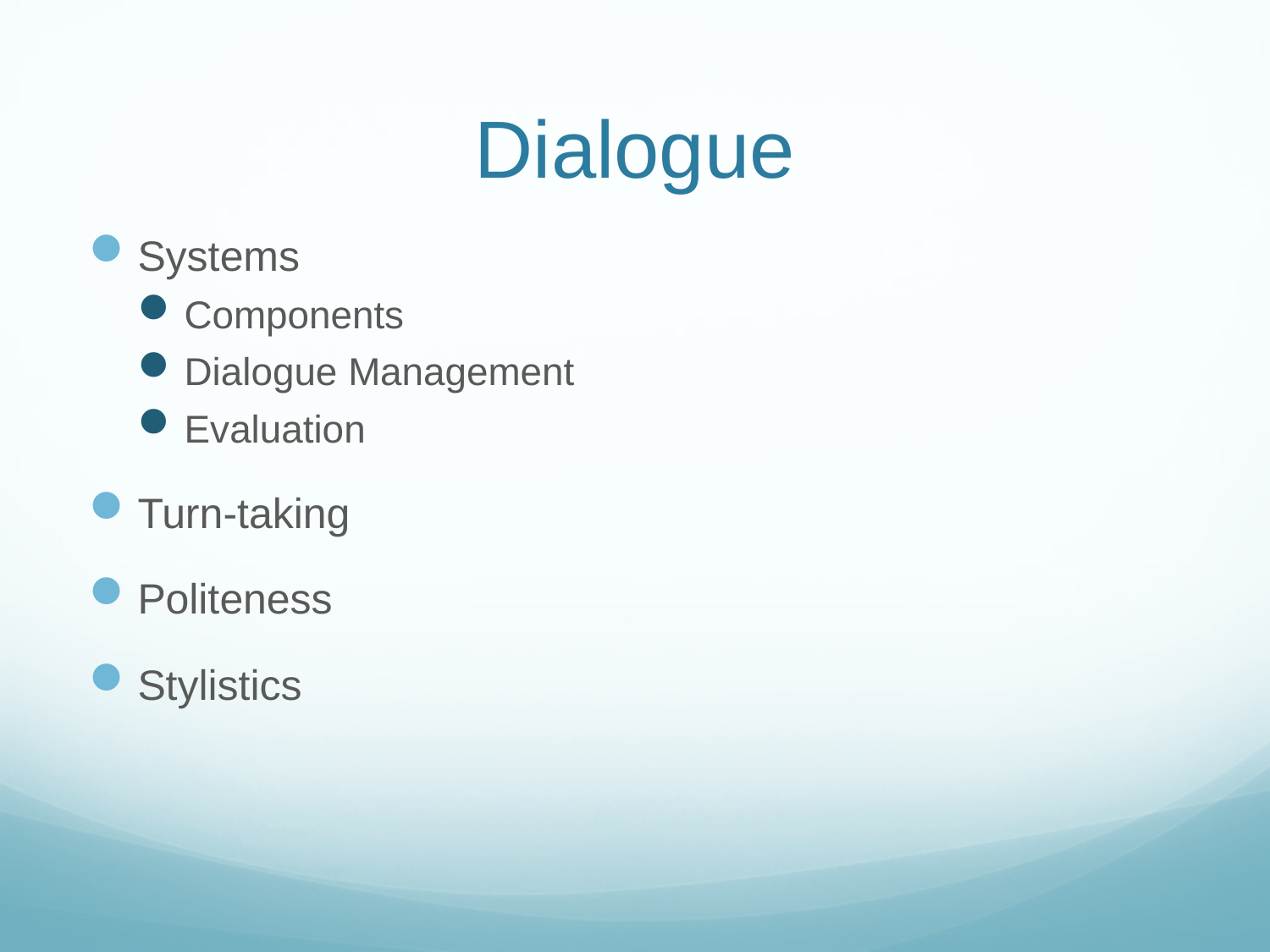

# Dialogue
Systems
Components
Dialogue Management
Evaluation
Turn-taking
Politeness
Stylistics